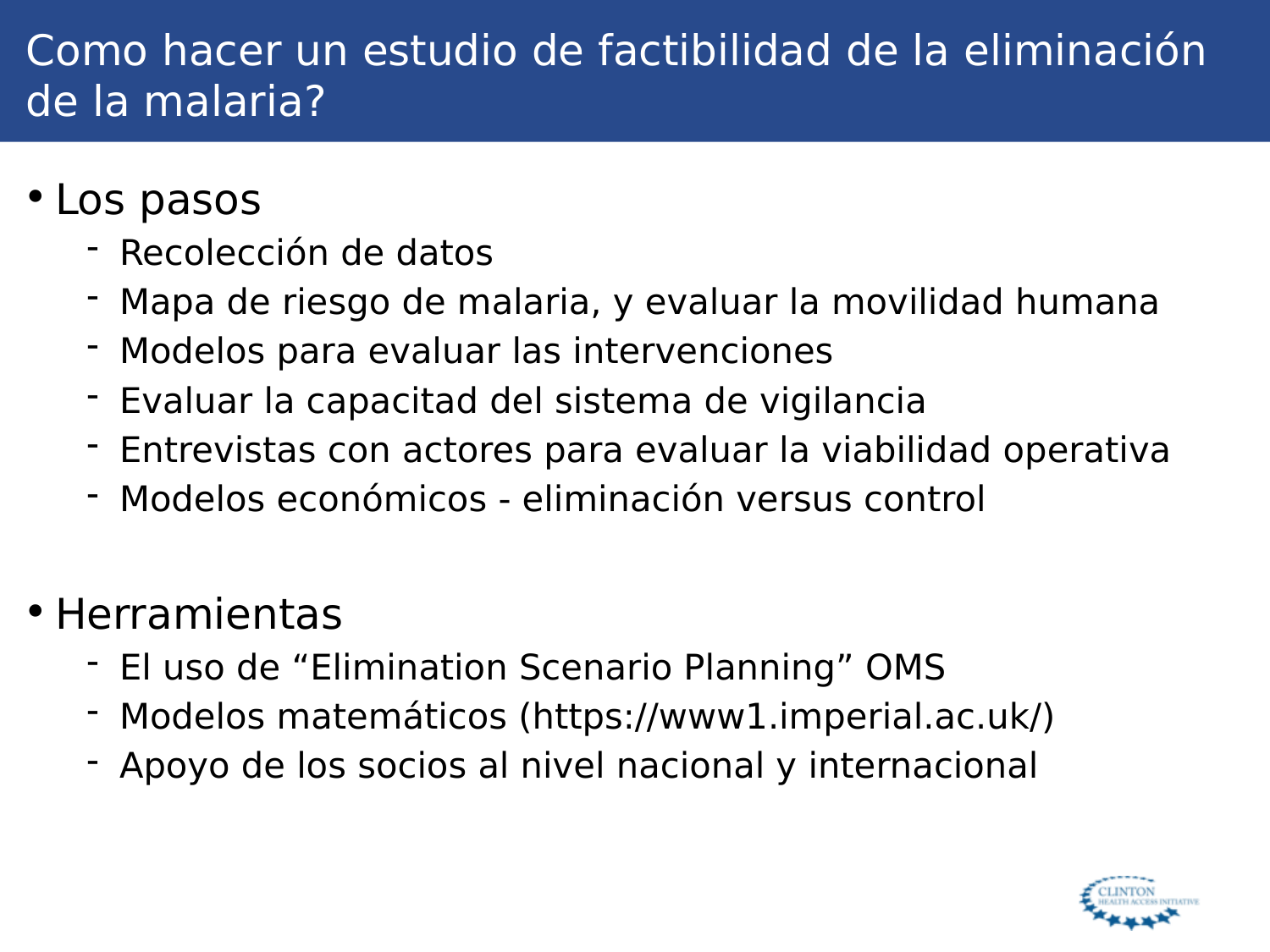

# Como hacer un estudio de factibilidad de la eliminación de la malaria?
Los pasos
Recolección de datos
Mapa de riesgo de malaria, y evaluar la movilidad humana
Modelos para evaluar las intervenciones
Evaluar la capacitad del sistema de vigilancia
Entrevistas con actores para evaluar la viabilidad operativa
Modelos económicos - eliminación versus control

Herramientas
El uso de “Elimination Scenario Planning” OMS
Modelos matemáticos (https://www1.imperial.ac.uk/)
Apoyo de los socios al nivel nacional y internacional